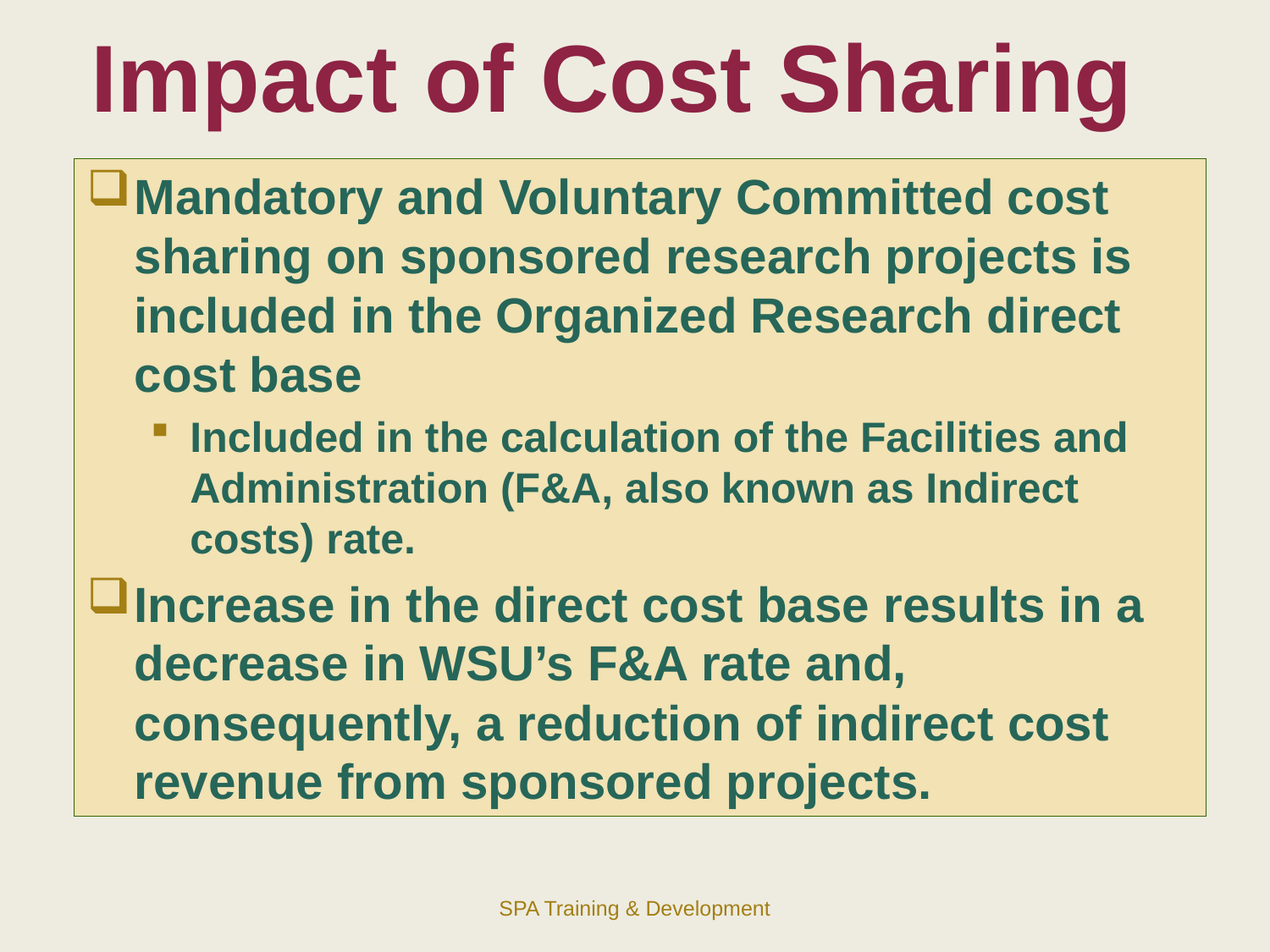

Impact of Cost Sharing
Mandatory and Voluntary Committed cost sharing on sponsored research projects is included in the Organized Research direct cost base
Included in the calculation of the Facilities and Administration (F&A, also known as Indirect costs) rate.
Increase in the direct cost base results in a decrease in WSU’s F&A rate and, consequently, a reduction of indirect cost revenue from sponsored projects.
SPA Training & Development